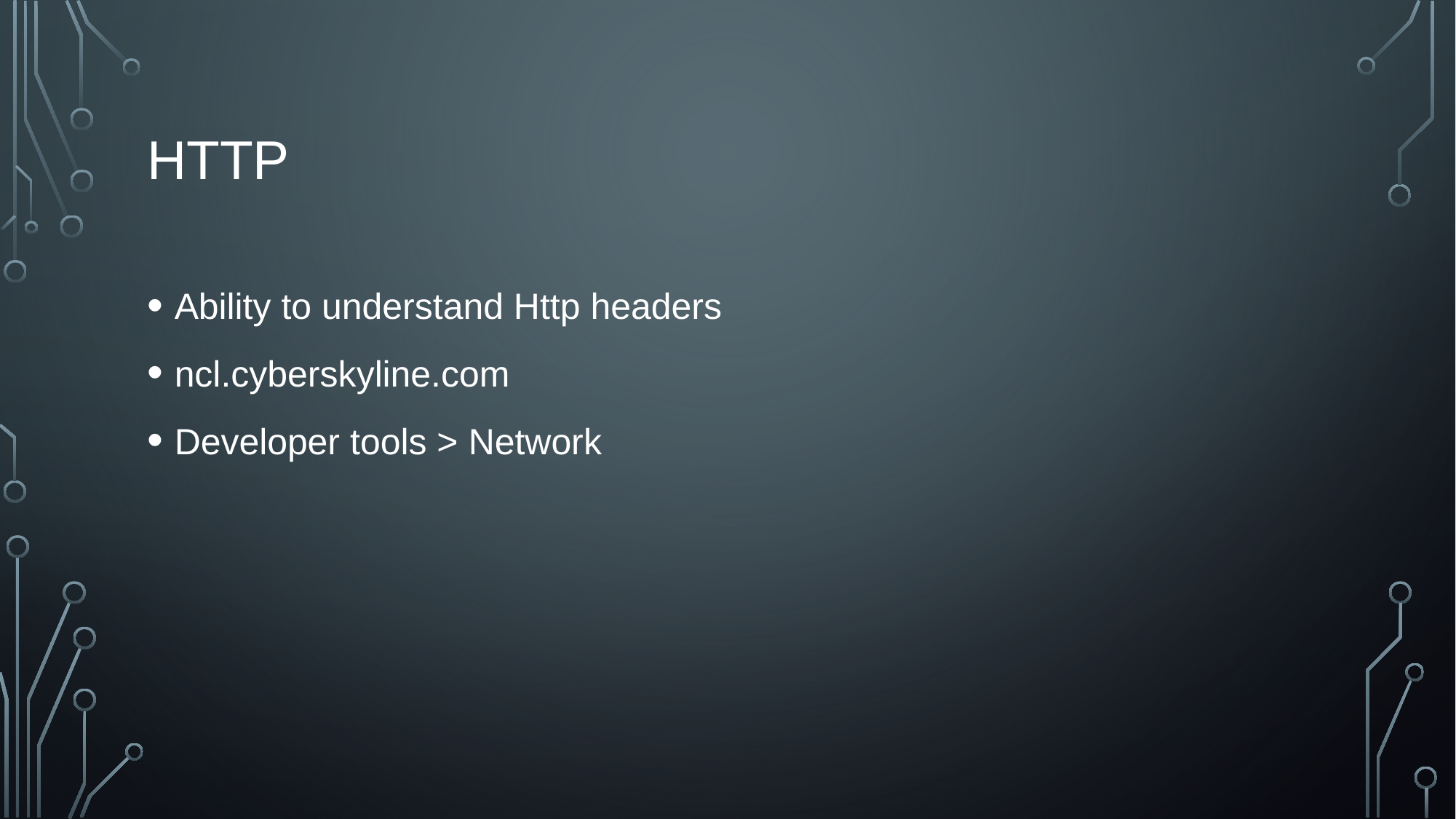

# HTTP
Ability to understand Http headers
ncl.cyberskyline.com
Developer tools > Network